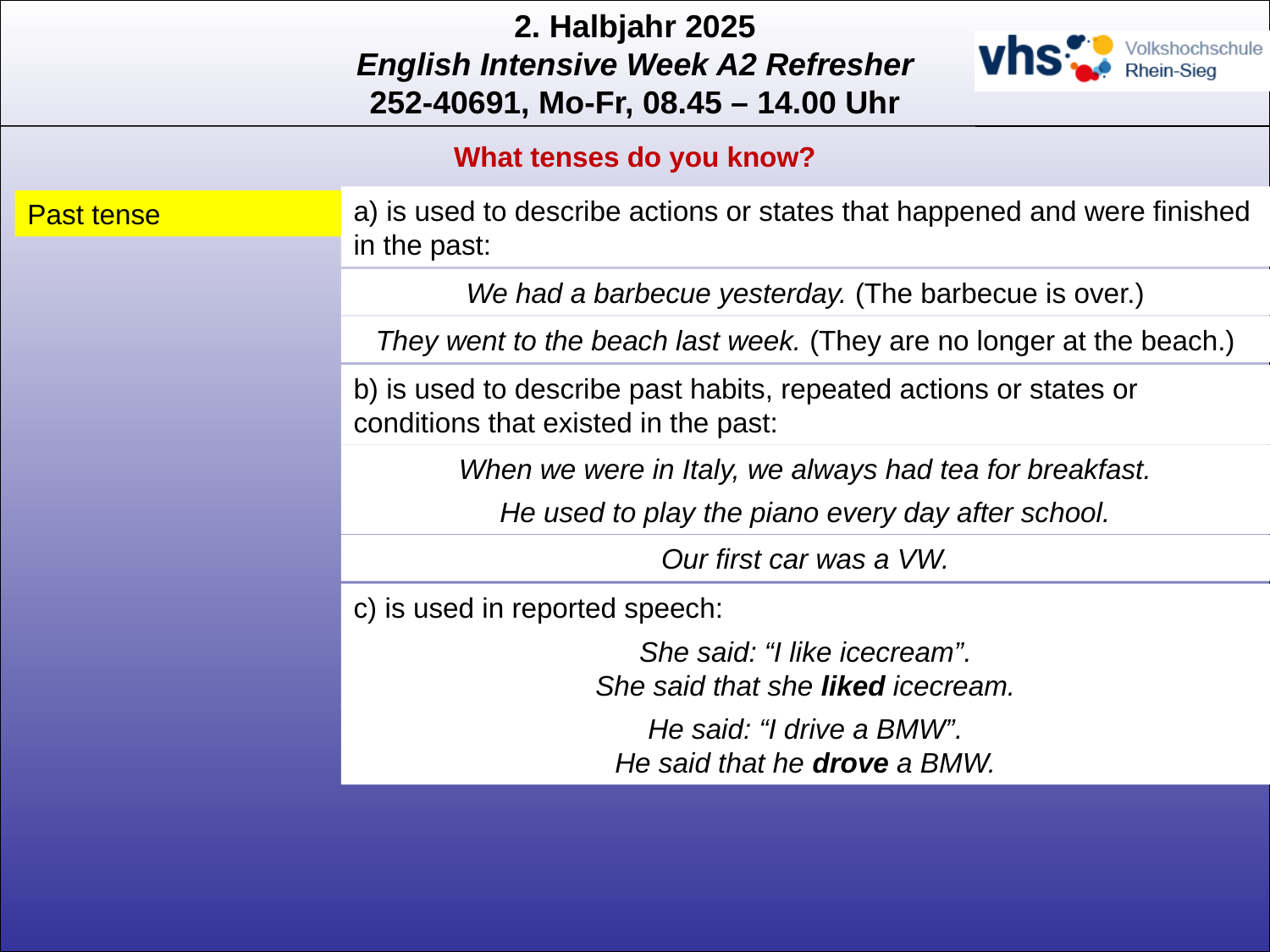

What tenses do you know?
a) is used to describe actions or states that happened and were finished in the past:
Past tense
We had a barbecue yesterday. (The barbecue is over.)
They went to the beach last week. (They are no longer at the beach.)
b) is used to describe past habits, repeated actions or states or conditions that existed in the past:
When we were in Italy, we always had tea for breakfast.
He used to play the piano every day after school.
Our first car was a VW.
c) is used in reported speech:
She said: “I like icecream”.
She said that she liked icecream.
He said: “I drive a BMW”.
He said that he drove a BMW.